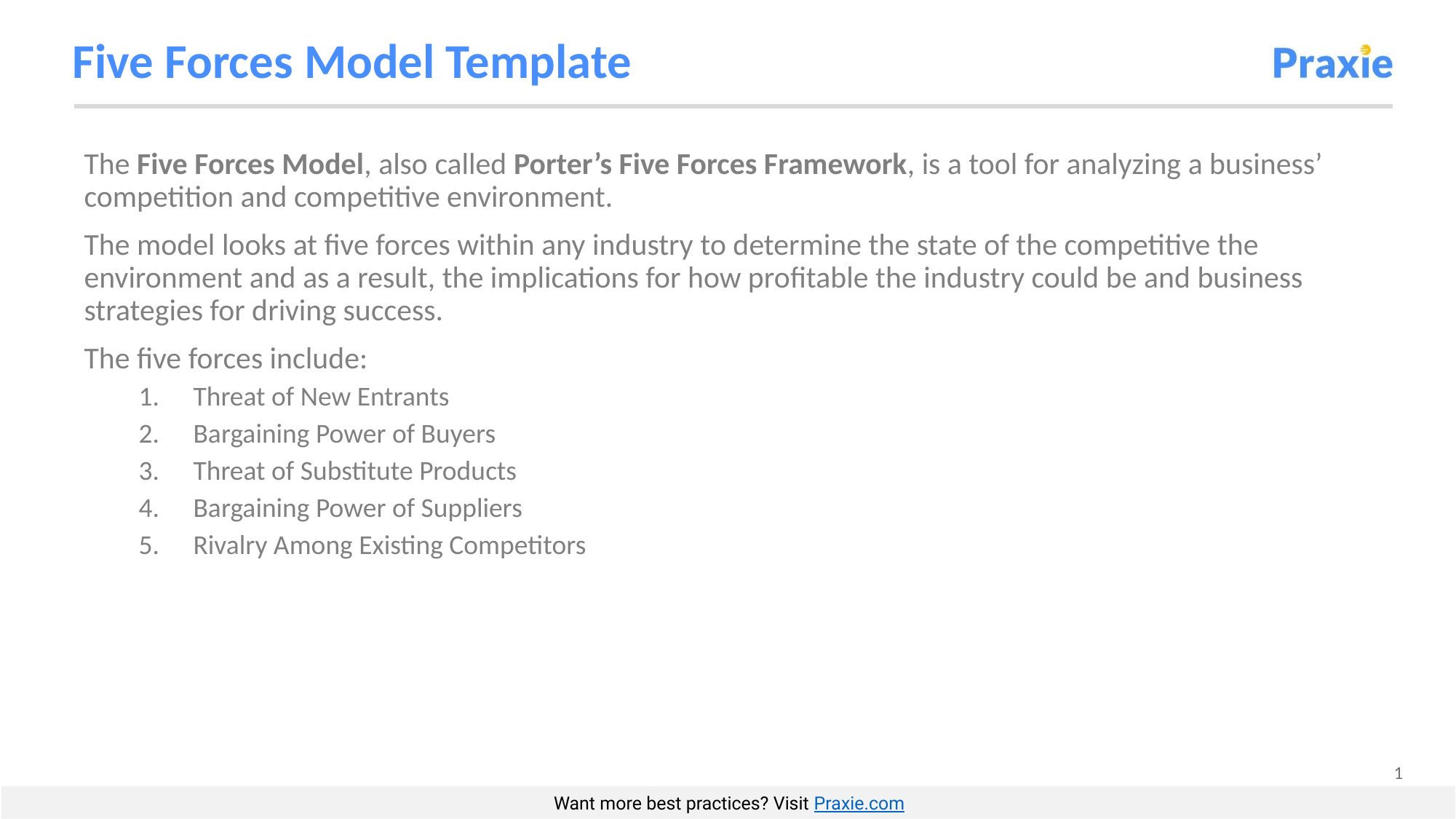

# Five Forces Model Template
The Five Forces Model, also called Porter’s Five Forces Framework, is a tool for analyzing a business’ competition and competitive environment.
The model looks at five forces within any industry to determine the state of the competitive the environment and as a result, the implications for how profitable the industry could be and business strategies for driving success.
The five forces include:
Threat of New Entrants
Bargaining Power of Buyers
Threat of Substitute Products
Bargaining Power of Suppliers
Rivalry Among Existing Competitors
Want more best practices? Visit Praxie.com